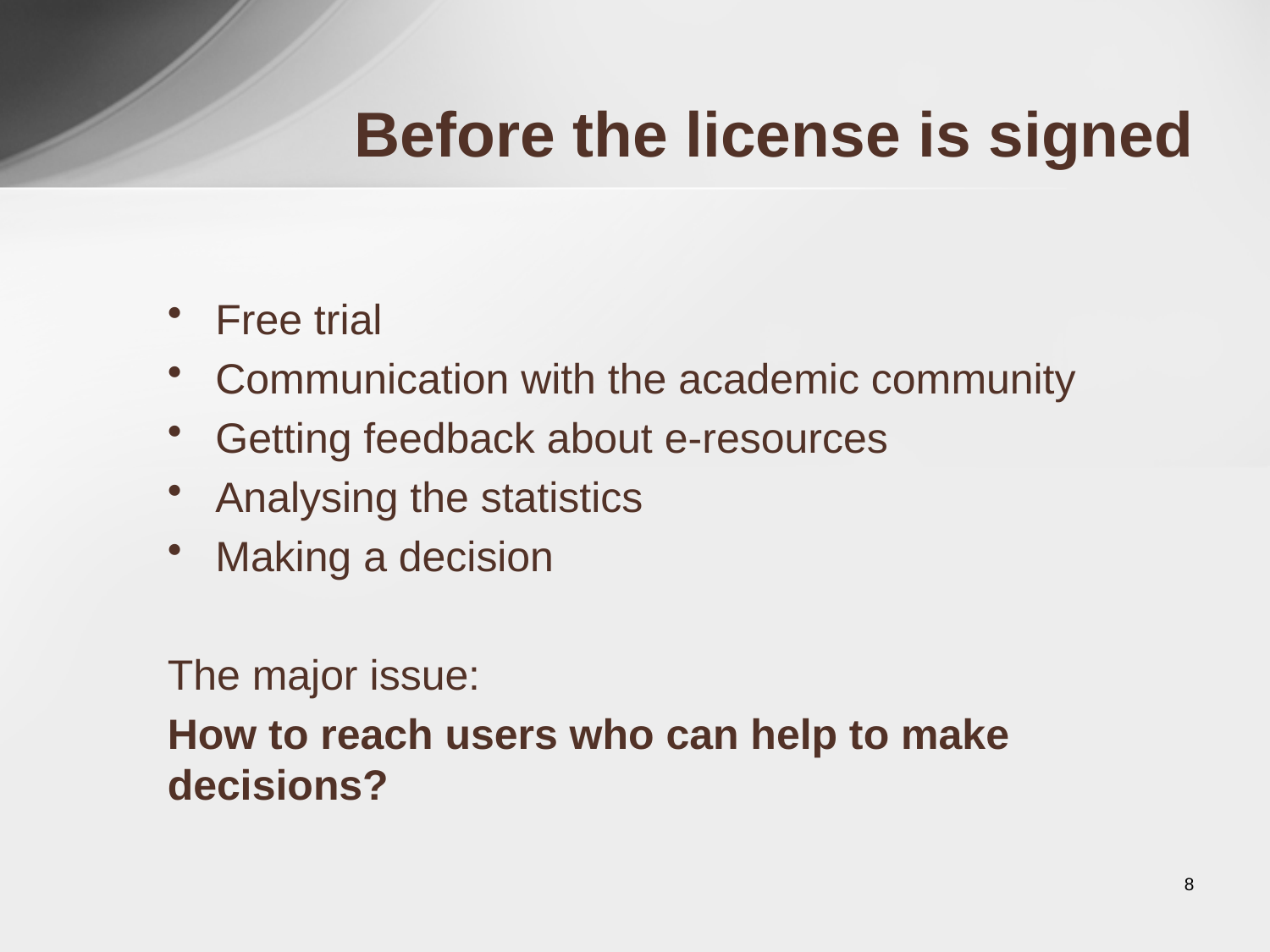

# Before the license is signed
Free trial
Communication with the academic community
Getting feedback about e-resources
Analysing the statistics
Making a decision

The major issue:
How to reach users who can help to make decisions?

8